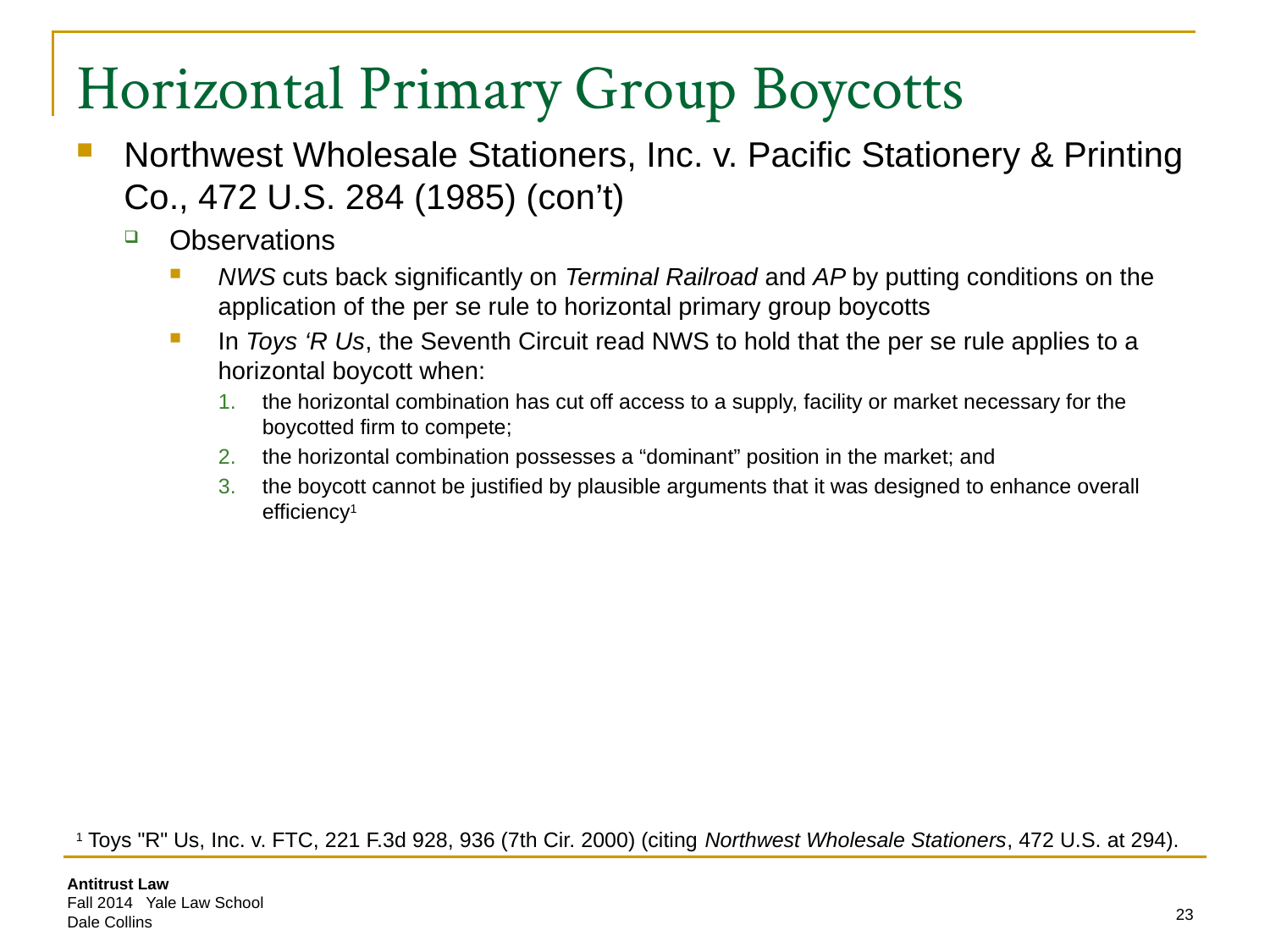

# Horizontal Primary Group Boycotts
Northwest Wholesale Stationers, Inc. v. Pacific Stationery & Printing Co., 472 U.S. 284 (1985) (con’t)
Observations
NWS cuts back significantly on Terminal Railroad and AP by putting conditions on the application of the per se rule to horizontal primary group boycotts
In Toys ‘R Us, the Seventh Circuit read NWS to hold that the per se rule applies to a horizontal boycott when:
the horizontal combination has cut off access to a supply, facility or market necessary for the boycotted firm to compete;
the horizontal combination possesses a “dominant” position in the market; and
the boycott cannot be justified by plausible arguments that it was designed to enhance overall efficiency1

1 Toys "R" Us, Inc. v. FTC, 221 F.3d 928, 936 (7th Cir. 2000) (citing Northwest Wholesale Stationers, 472 U.S. at 294).
23